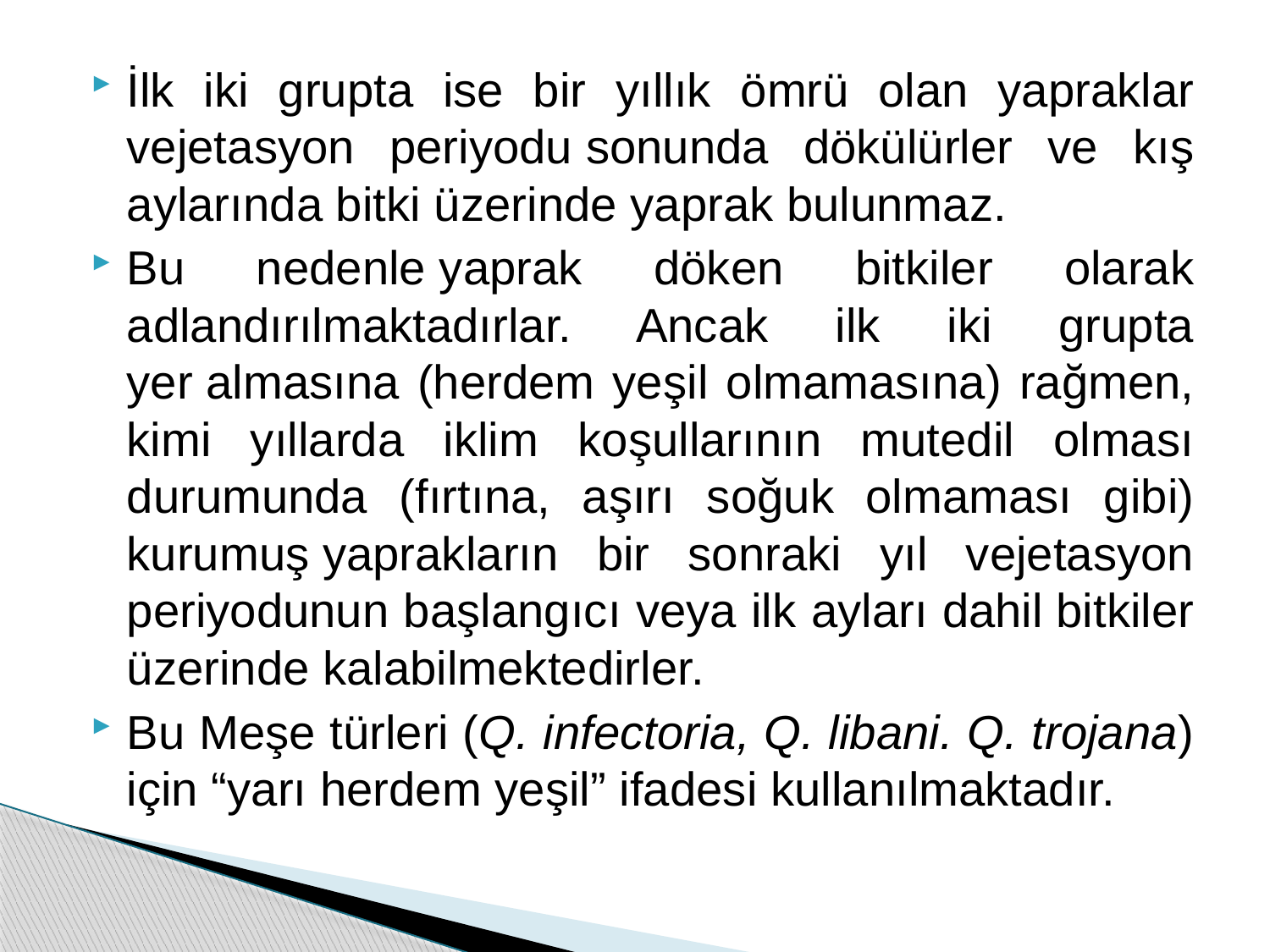

İlk iki grupta ise bir yıllık ömrü olan yapraklar vejetasyon periyodu sonunda dökülürler ve kış aylarında bitki üzerinde yaprak bulunmaz.
Bu nedenle yaprak döken bitkiler olarak adlandırılmaktadırlar. Ancak ilk iki grupta yer almasına (herdem yeşil olmamasına) rağmen, kimi yıllarda iklim koşullarının mutedil olması durumunda (fırtına, aşırı soğuk olmaması gibi) kurumuş yaprakların bir sonraki yıl vejetasyon periyodunun başlangıcı veya ilk ayları dahil bitkiler üzerinde kalabilmektedirler.
Bu Meşe türleri (Q. infectoria, Q. libani. Q. trojana) için “yarı herdem yeşil” ifadesi kullanılmaktadır.